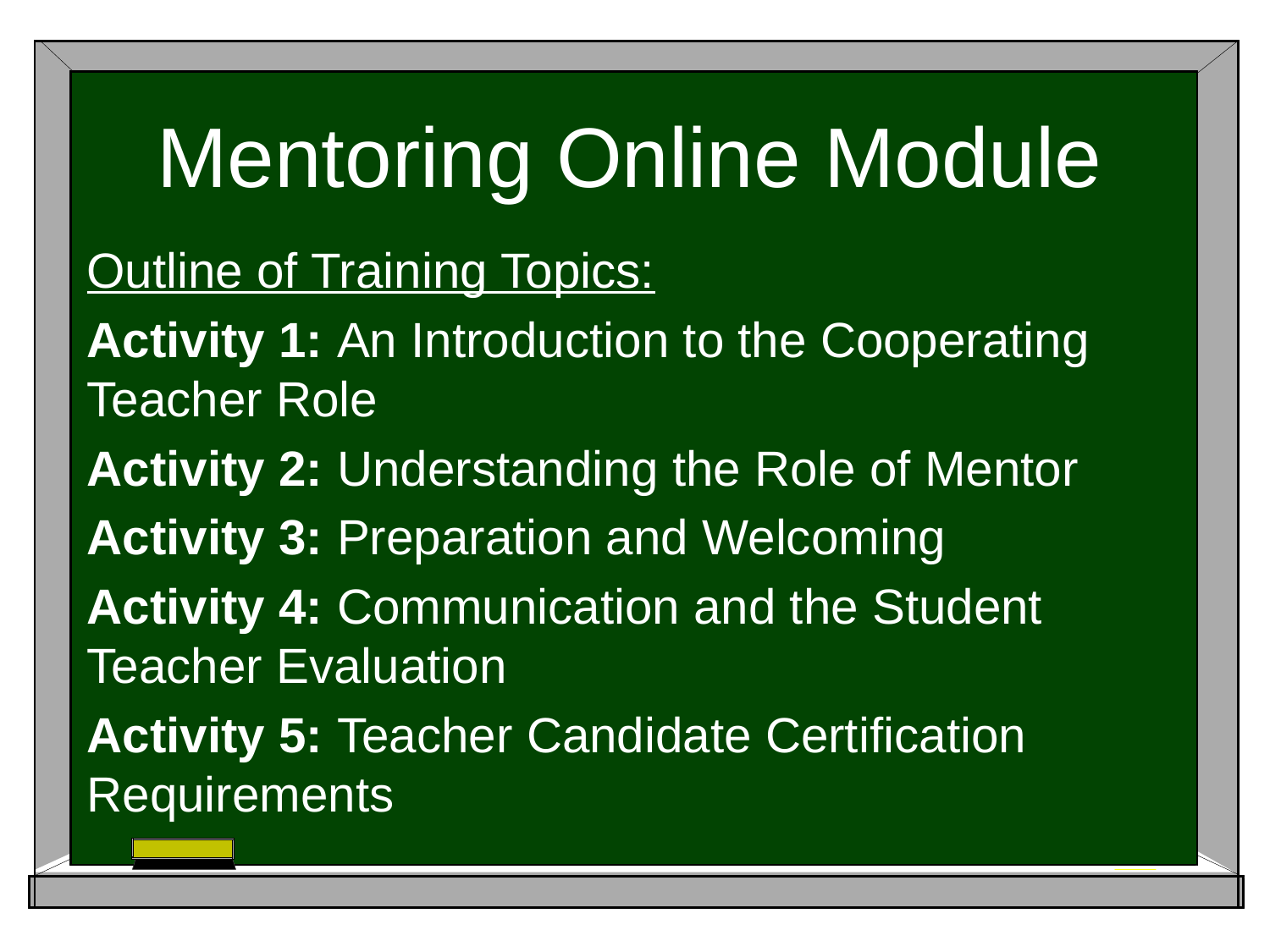

# Mentoring Online Module
Outline of Training Topics:
Activity 1: An Introduction to the Cooperating Teacher Role
Activity 2: Understanding the Role of Mentor
Activity 3: Preparation and Welcoming
Activity 4: Communication and the Student Teacher Evaluation
Activity 5: Teacher Candidate Certification Requirements